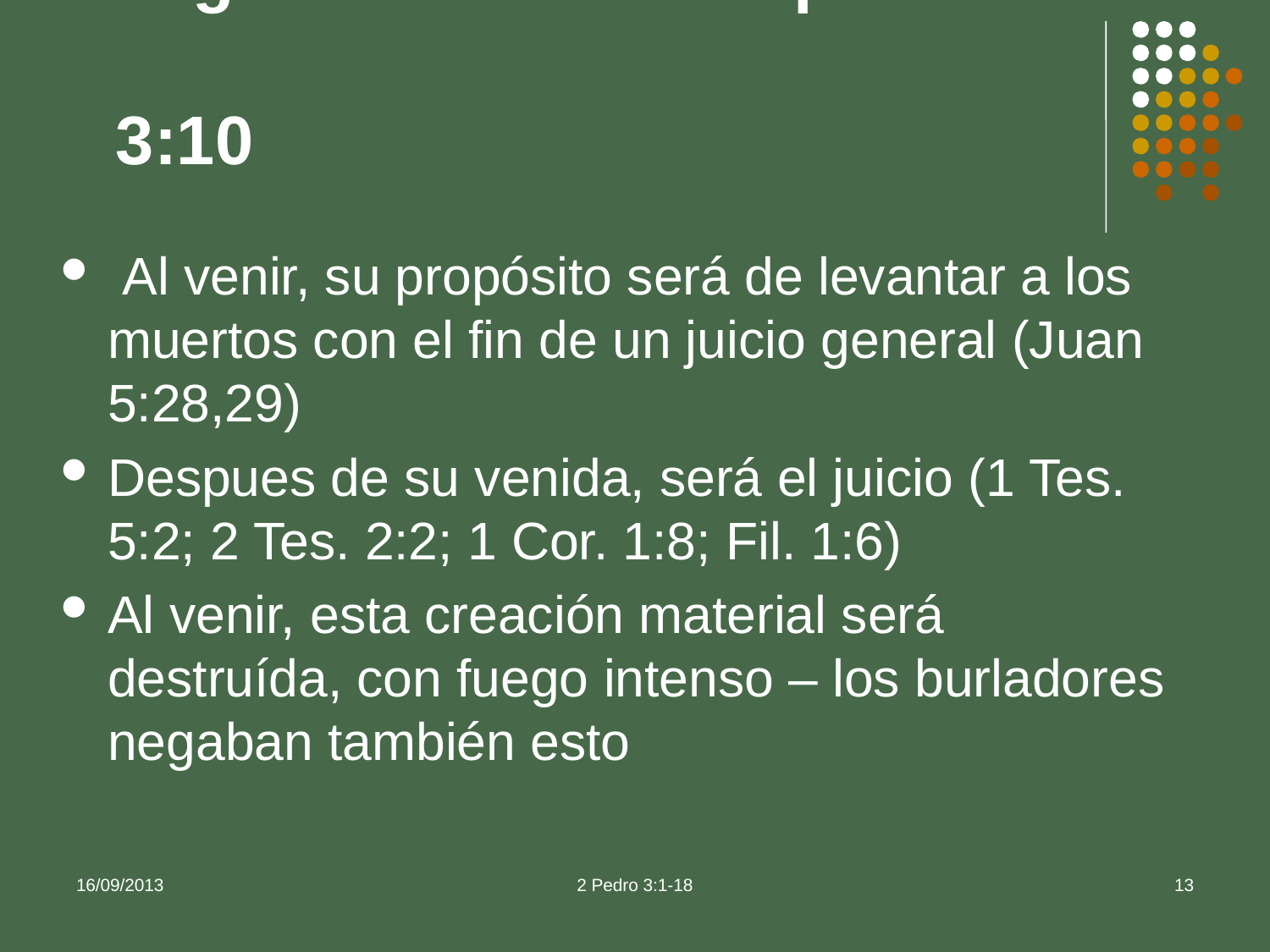

# Arg. De La Palabra Apostolica 3:10
 Al venir, su propósito será de levantar a los muertos con el fin de un juicio general (Juan 5:28,29)
Despues de su venida, será el juicio (1 Tes. 5:2; 2 Tes. 2:2; 1 Cor. 1:8; Fil. 1:6)
Al venir, esta creación material será destruída, con fuego intenso – los burladores negaban también esto
16/09/2013
2 Pedro 3:1-18
13